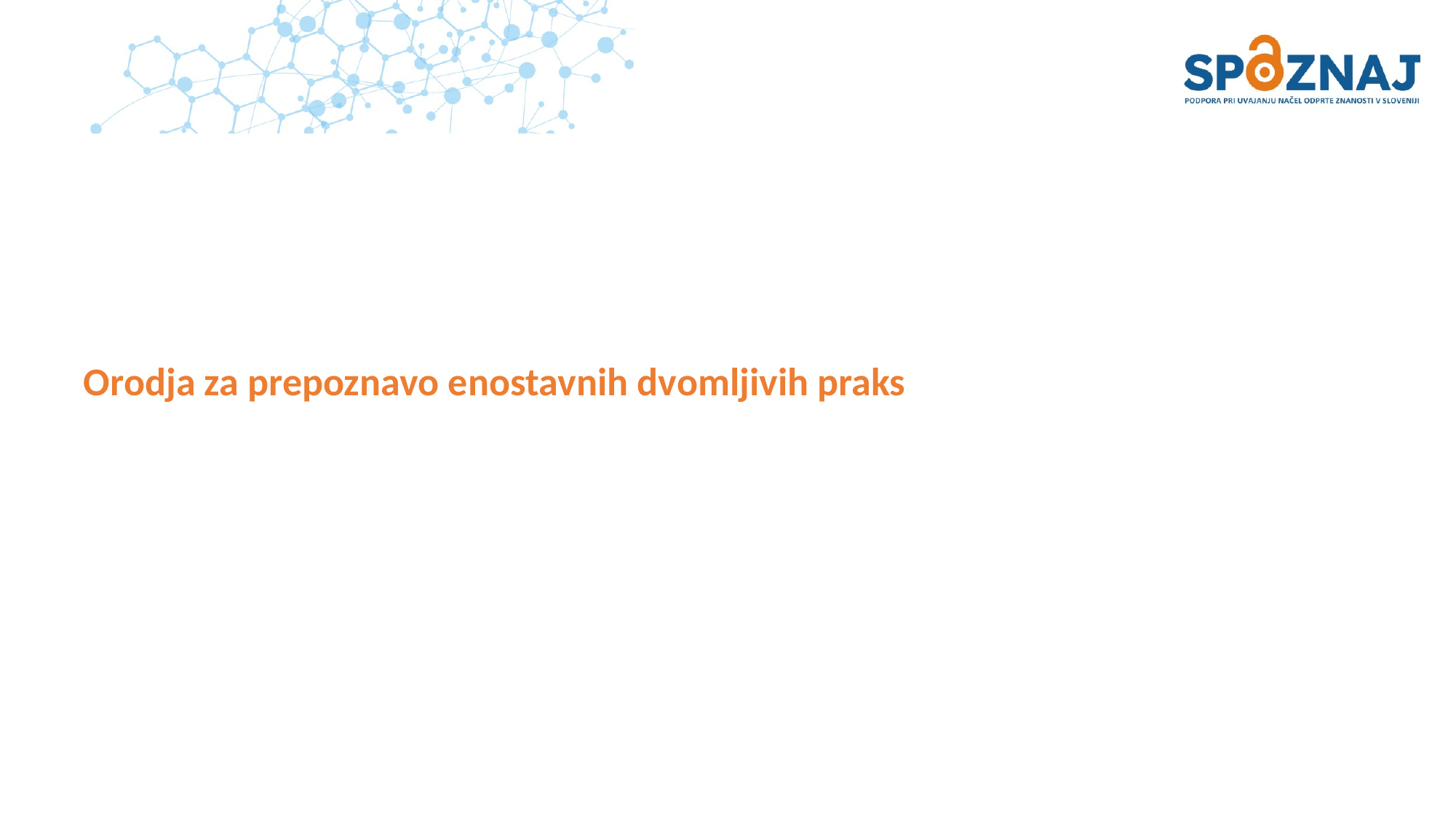

# Orodja za prepoznavo enostavnih dvomljivih praks